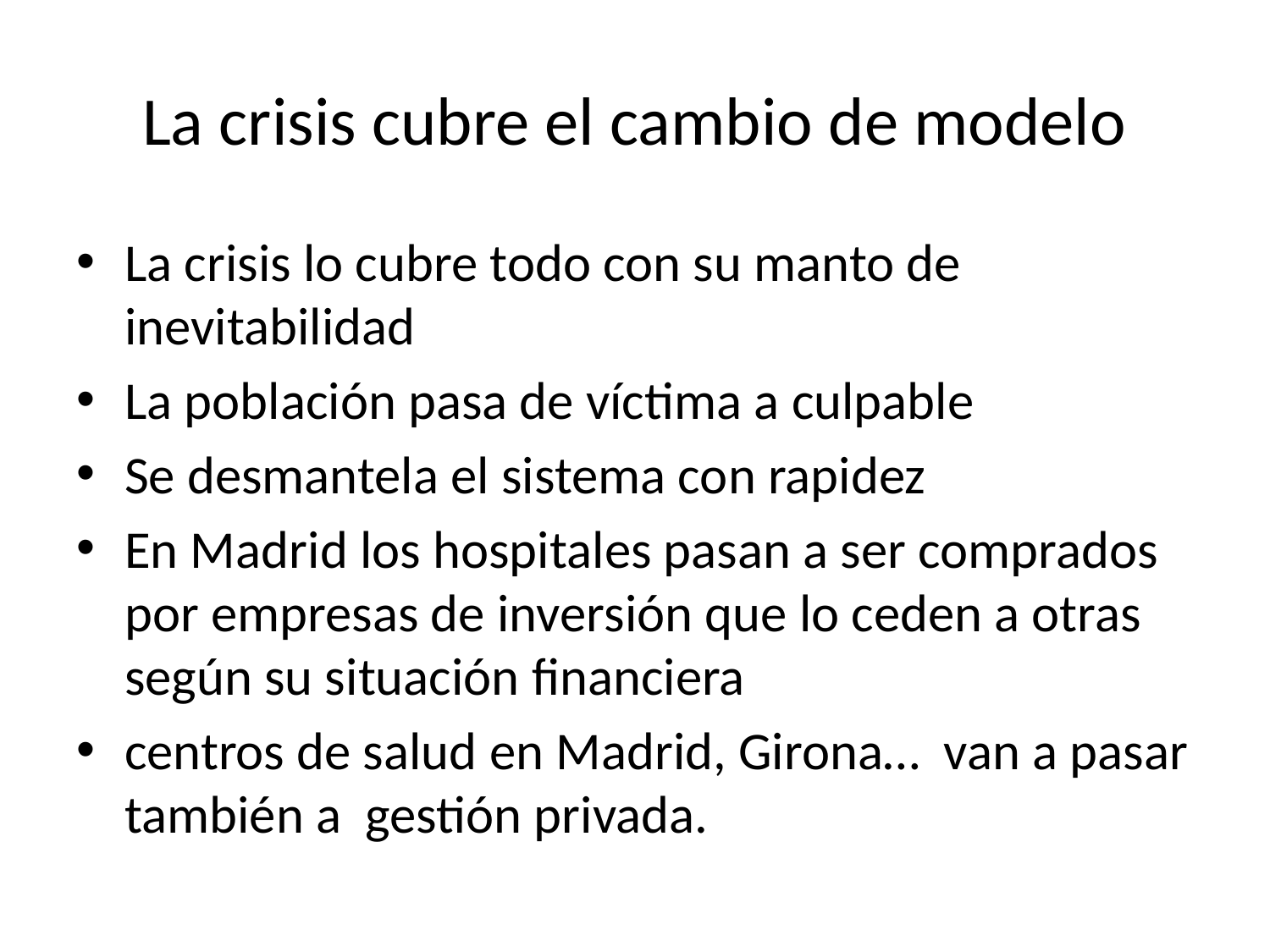

# La crisis cubre el cambio de modelo
La crisis lo cubre todo con su manto de inevitabilidad
La población pasa de víctima a culpable
Se desmantela el sistema con rapidez
En Madrid los hospitales pasan a ser comprados por empresas de inversión que lo ceden a otras según su situación financiera
centros de salud en Madrid, Girona…  van a pasar también a  gestión privada.